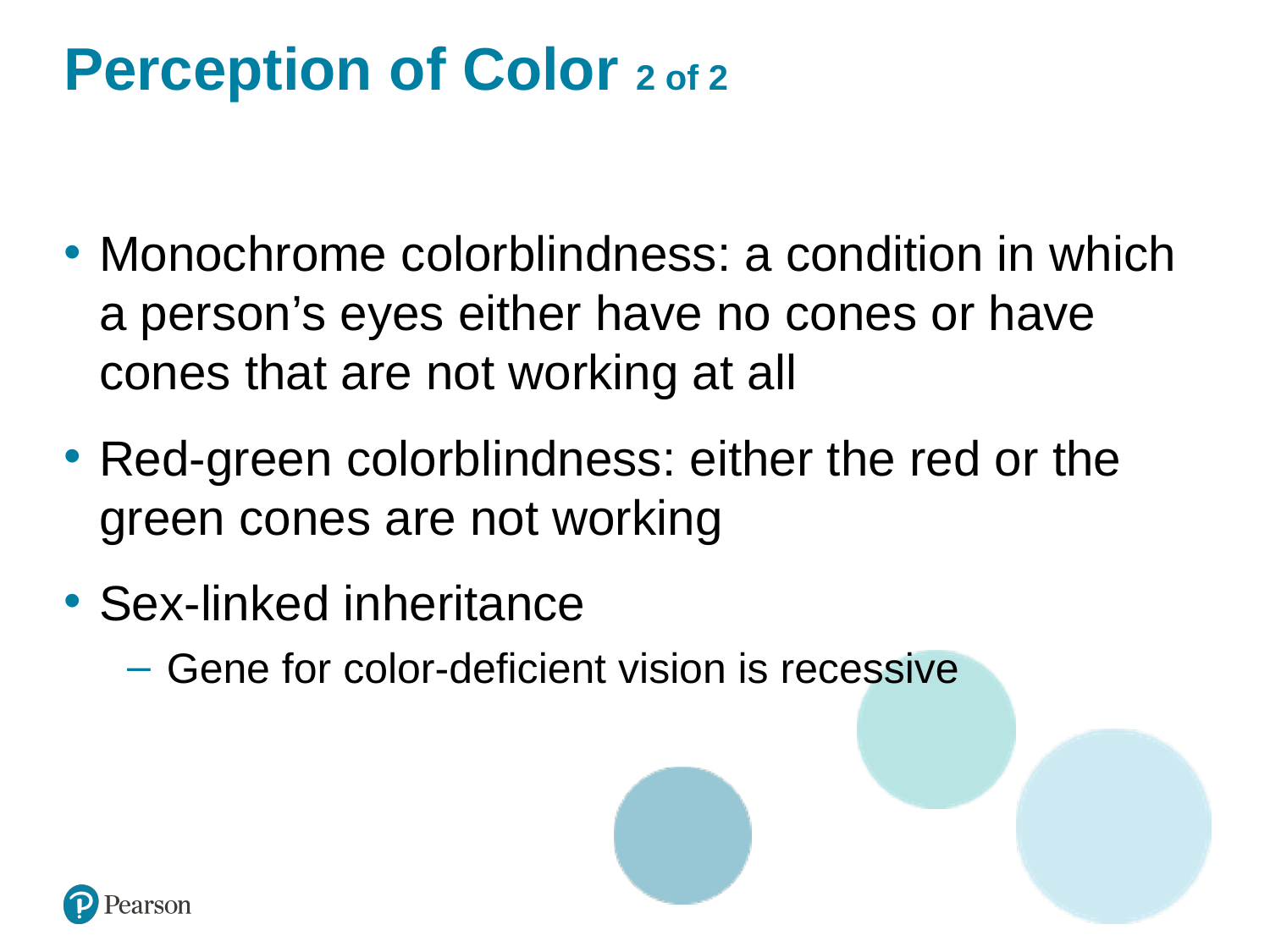

# Perception of Color 2 of 2
Monochrome colorblindness: a condition in which a person’s eyes either have no cones or have cones that are not working at all
Red-green colorblindness: either the red or the green cones are not working
Sex-linked inheritance
Gene for color-deficient vision is recessive